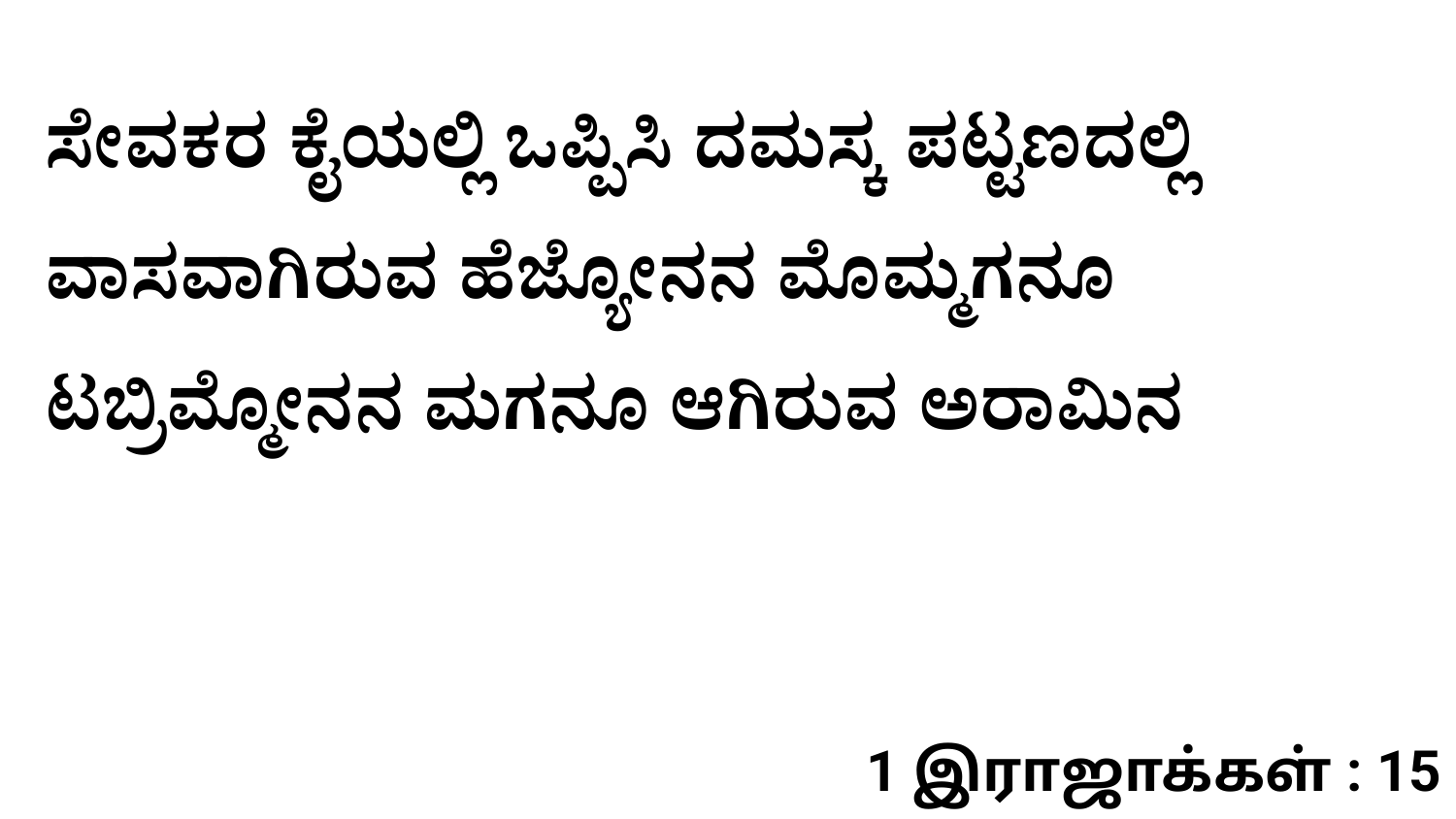

ಸೇವಕರ ಕೈಯಲ್ಲಿ ಒಪ್ಪಿಸಿ ದಮಸ್ಕ ಪಟ್ಟಣದಲ್ಲಿ ವಾಸವಾಗಿರುವ ಹೆಜ್ಯೋನನ ಮೊಮ್ಮಗನೂ ಟಬ್ರಿಮ್ಮೋನನ ಮಗನೂ ಆಗಿರುವ ಅರಾಮಿನ
1 இராஜாக்கள் : 15